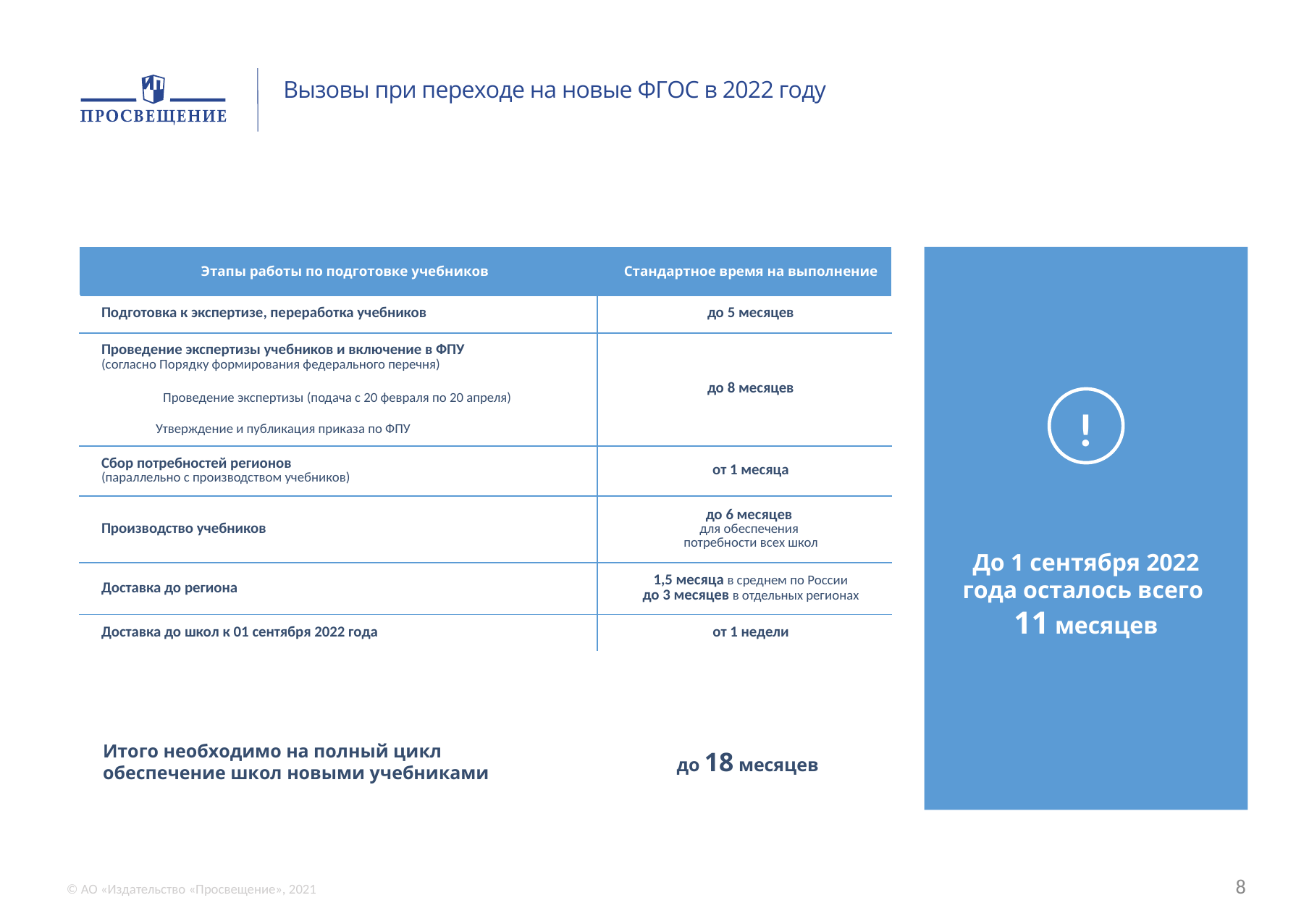

Вызовы при переходе на новые ФГОС в 2022 году

| Этапы работы по подготовке учебников | Стандартное время на выполнение |
| --- | --- |
| Подготовка к экспертизе, переработка учебников | до 5 месяцев |
| Проведение экспертизы учебников и включение в ФПУ (согласно Порядку формирования федерального перечня) | до 8 месяцев |
| Проведение экспертизы (подача с 20 февраля по 20 апреля) |  |
| Утверждение и публикация приказа по ФПУ |  |
| Сбор потребностей регионов (параллельно с производством учебников) | от 1 месяца |
| Производство учебников | до 6 месяцев для обеспечения потребности всех школ |
| Доставка до региона | 1,5 месяца в среднем по России до 3 месяцев в отдельных регионах |
| Доставка до школ к 01 сентября 2022 года | от 1 недели |

!
До 1 сентября 2022 года осталось всего
11 месяцев
Итого необходимо на полный цикл
обеспечение школ новыми учебниками
до 18 месяцев
8